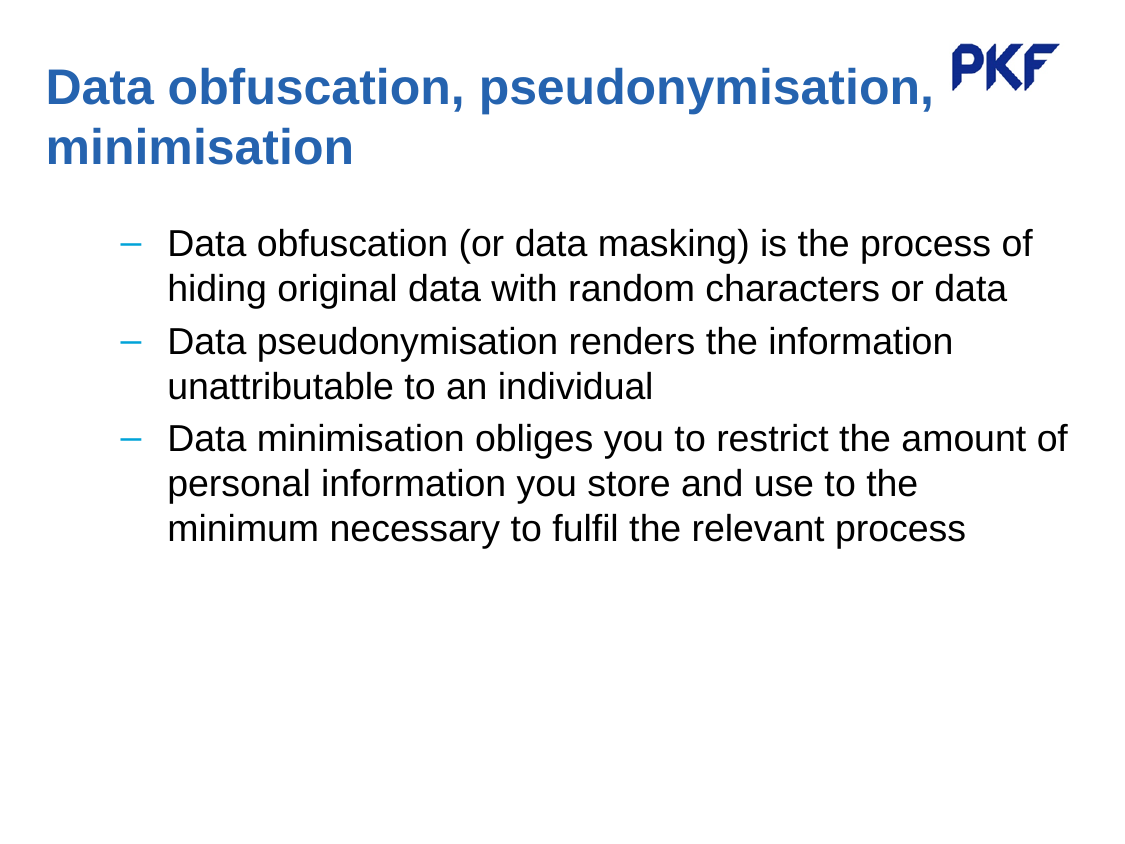

# Data obfuscation, pseudonymisation, minimisation

Data obfuscation (or data masking) is the process of hiding original data with random characters or data
Data pseudonymisation renders the information unattributable to an individual
Data minimisation obliges you to restrict the amount of personal information you store and use to the minimum necessary to fulfil the relevant process